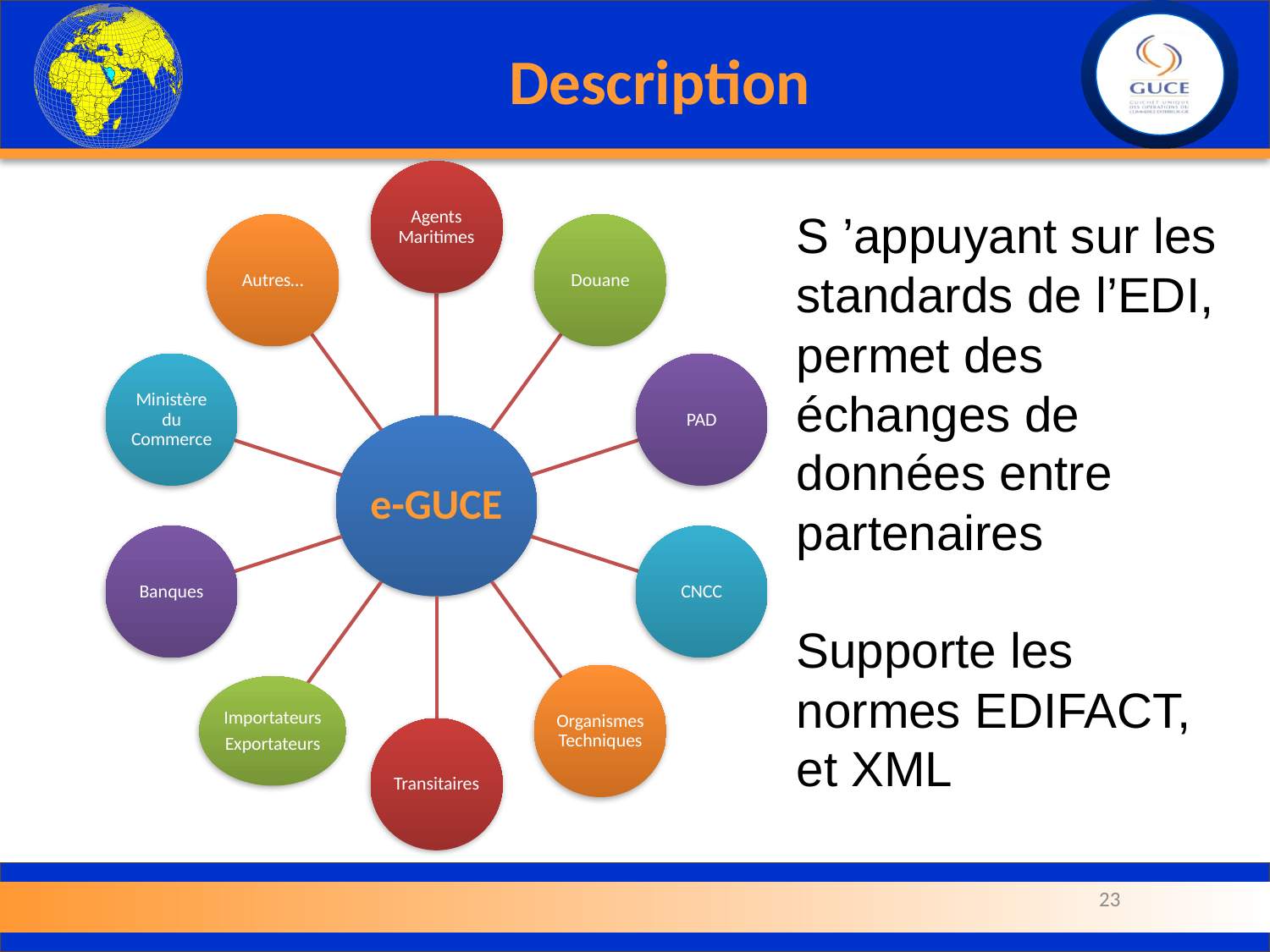

# Description
e-GUCE

Agents Maritimes

Douane

PAD

CNCC

Organismes Techniques

Transitaires

Importateurs
Exportateurs

Banques

Ministère du Commerce

Autres…
S ’appuyant sur les standards de l’EDI, permet des échanges de données entre partenaires

Supporte les normes EDIFACT, et XML
23